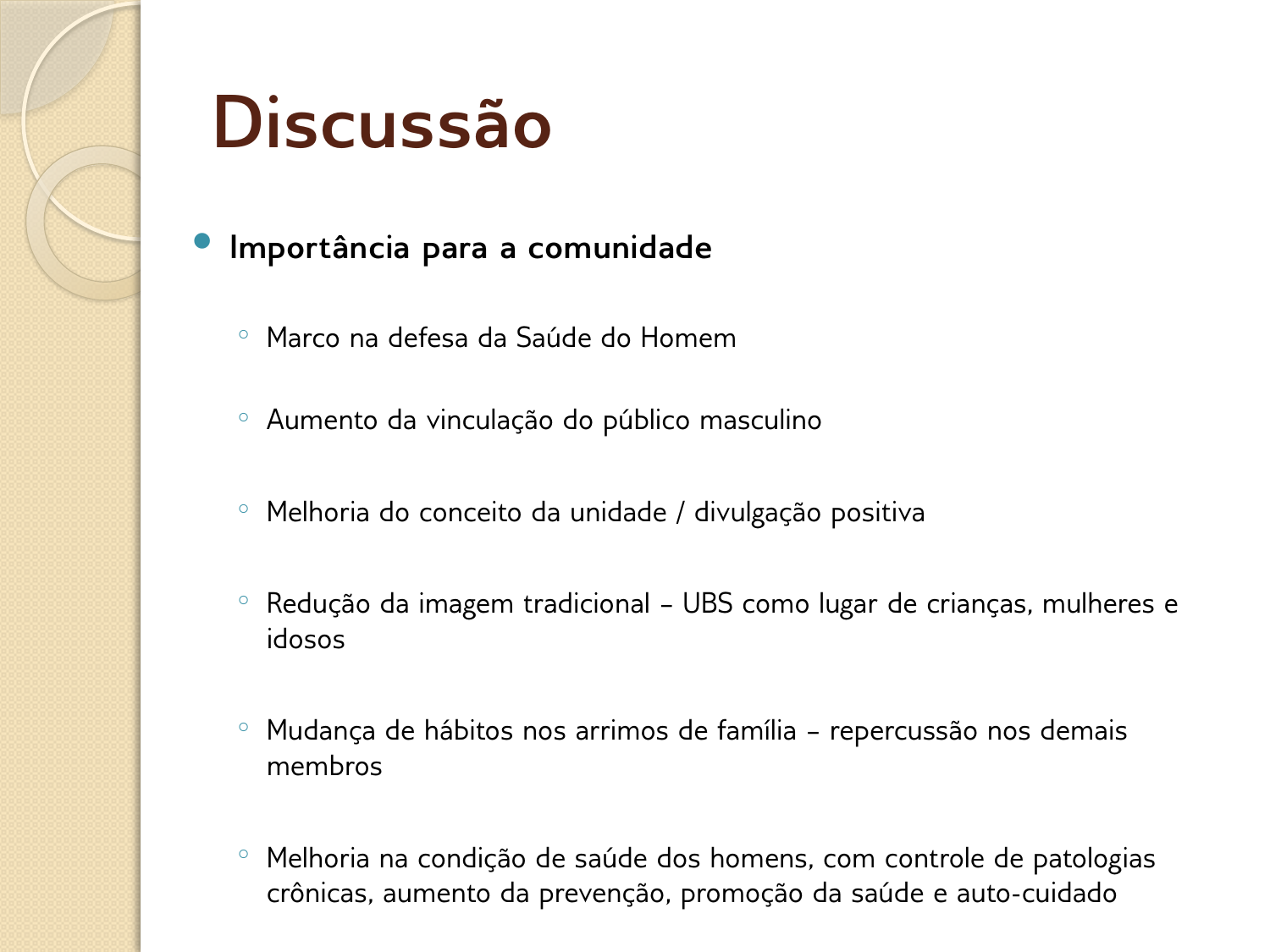

# Discussão
Importância para a comunidade

Marco na defesa da Saúde do Homem

Aumento da vinculação do público masculino

Melhoria do conceito da unidade / divulgação positiva

Redução da imagem tradicional – UBS como lugar de crianças, mulheres e idosos

Mudança de hábitos nos arrimos de família – repercussão nos demais membros

Melhoria na condição de saúde dos homens, com controle de patologias crônicas, aumento da prevenção, promoção da saúde e auto-cuidado